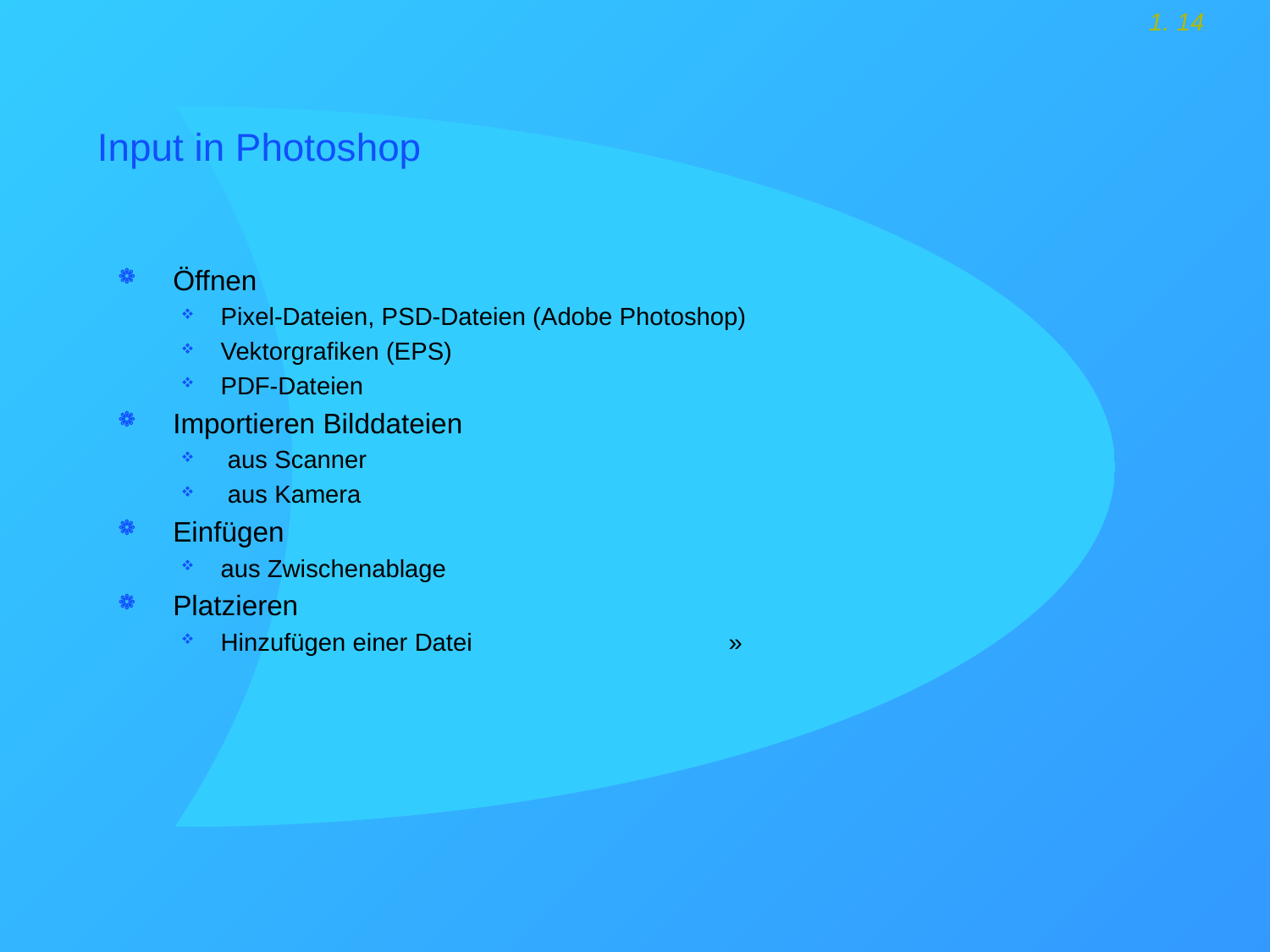

# Input in Photoshop
 Öffnen
Pixel-Dateien, PSD-Dateien (Adobe Photoshop)
Vektorgrafiken (EPS)
PDF-Dateien
 Importieren Bilddateien
 aus Scanner
 aus Kamera
 Einfügen
aus Zwischenablage
 Platzieren
Hinzufügen einer Datei 		»